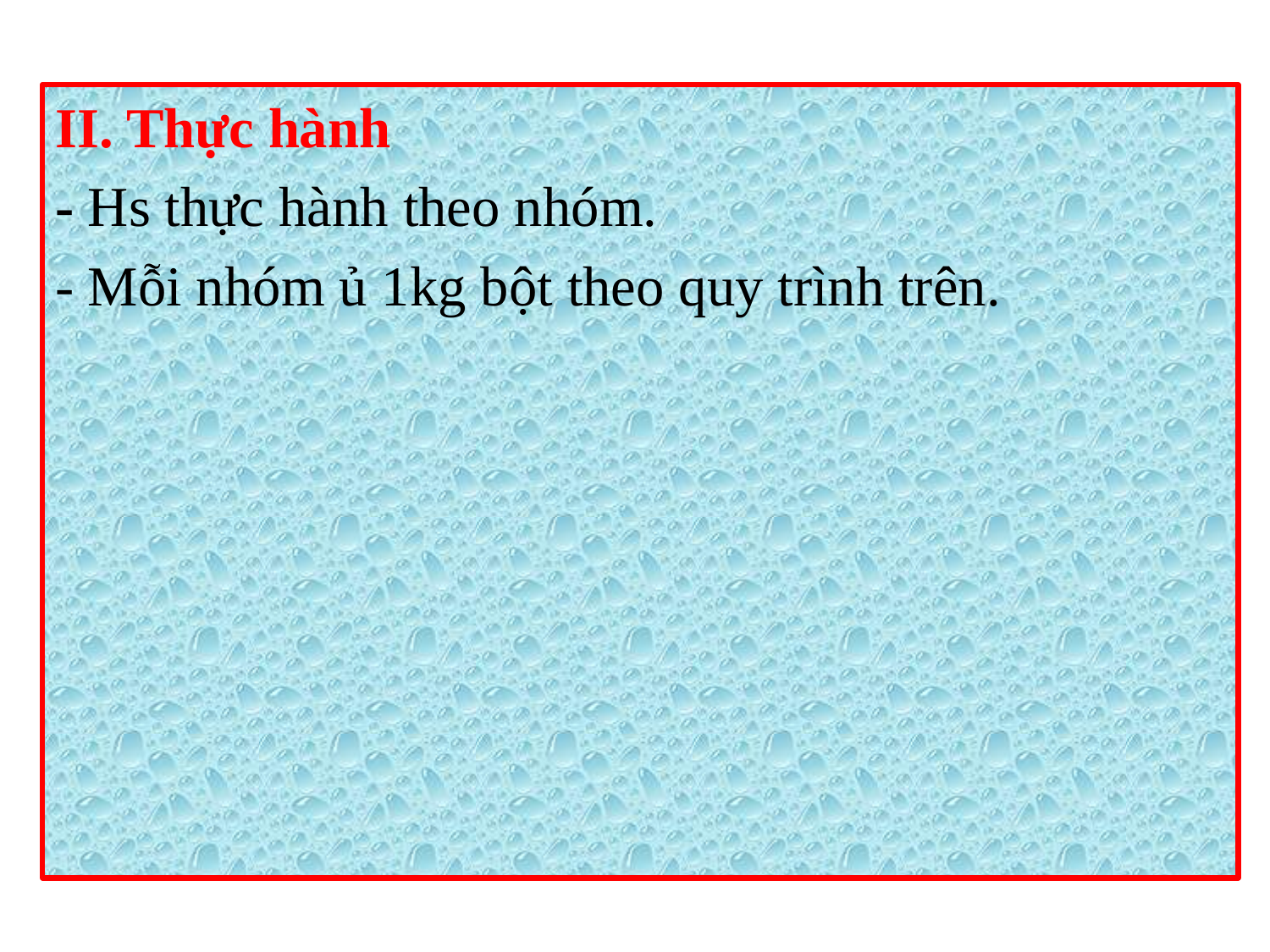

II. Thực hành
- Hs thực hành theo nhóm.
- Mỗi nhóm ủ 1kg bột theo quy trình trên.